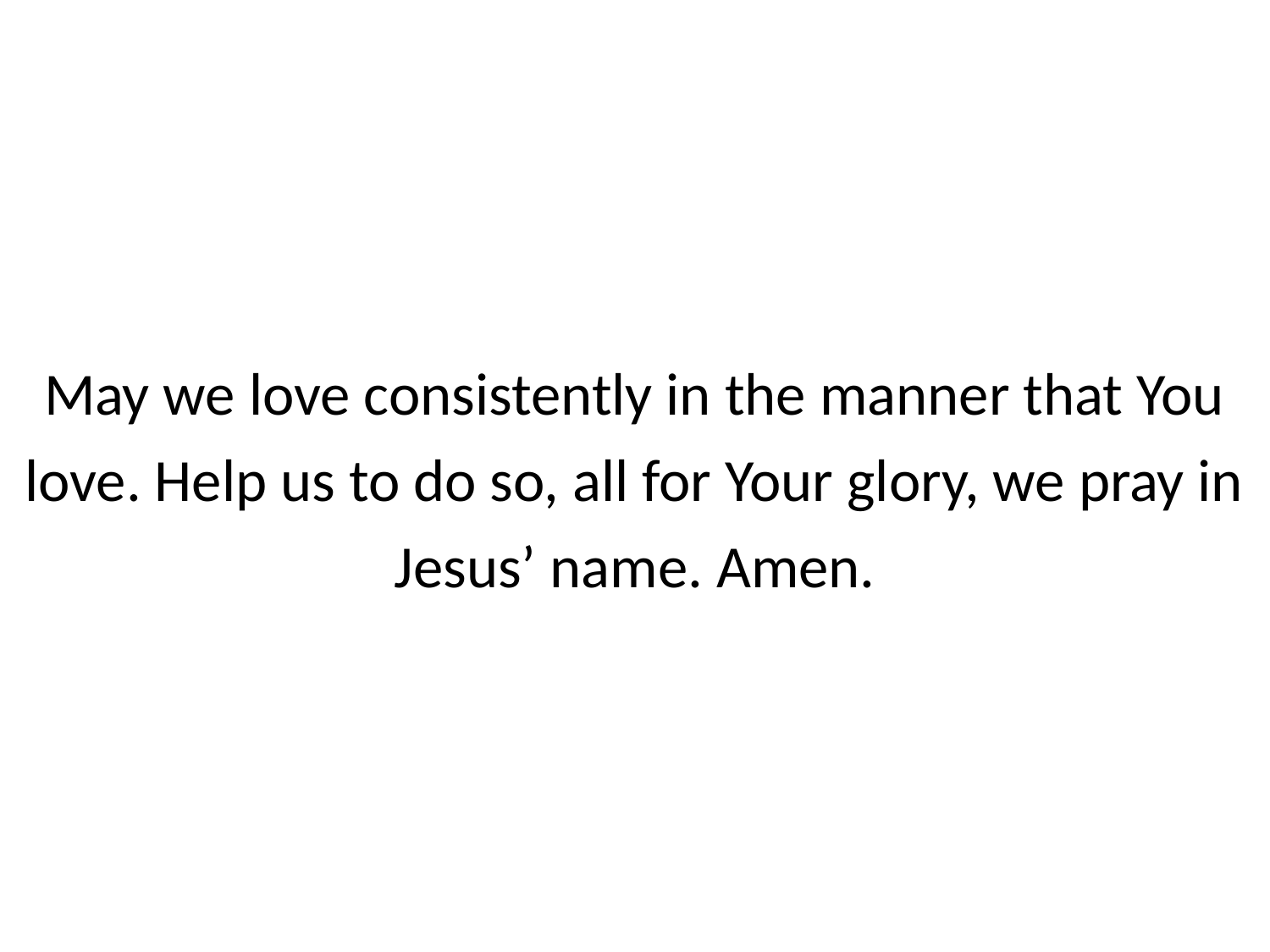

May we love consistently in the manner that You love. Help us to do so, all for Your glory, we pray in Jesus’ name. Amen.